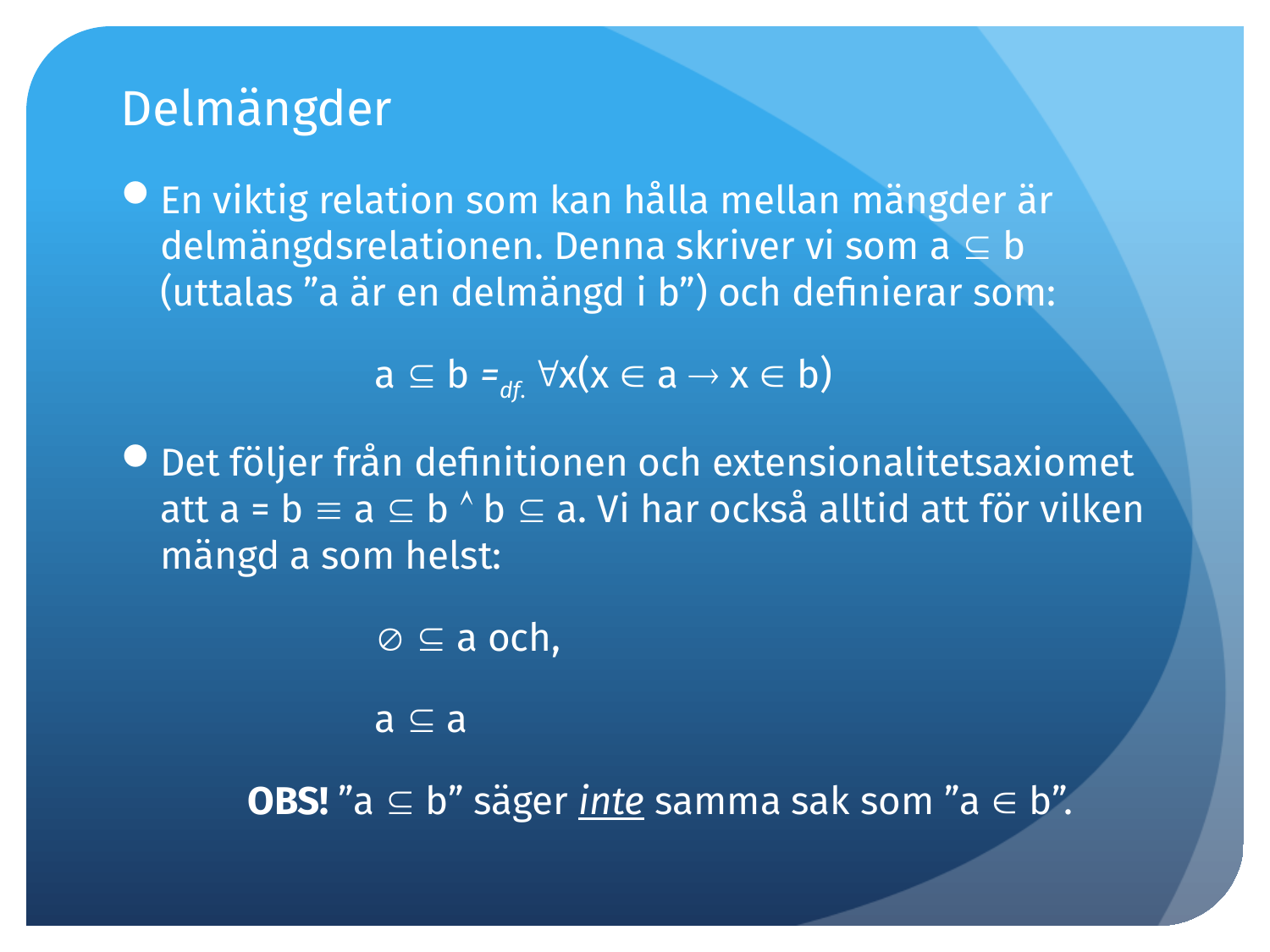

# Delmängder
En viktig relation som kan hålla mellan mängder är delmängdsrelationen. Denna skriver vi som a ⊆ b (uttalas ”a är en delmängd i b”) och definierar som:
		a ⊆ b =df. ∀x(x ∈ a → x ∈ b)
Det följer från definitionen och extensionalitetsaxiomet att a = b ≡ a ⊆ b ∧ b ⊆ a. Vi har också alltid att för vilken mängd a som helst:
		∅ ⊆ a och,
		a ⊆ a
	OBS! ”a ⊆ b” säger inte samma sak som ”a ∈ b”.